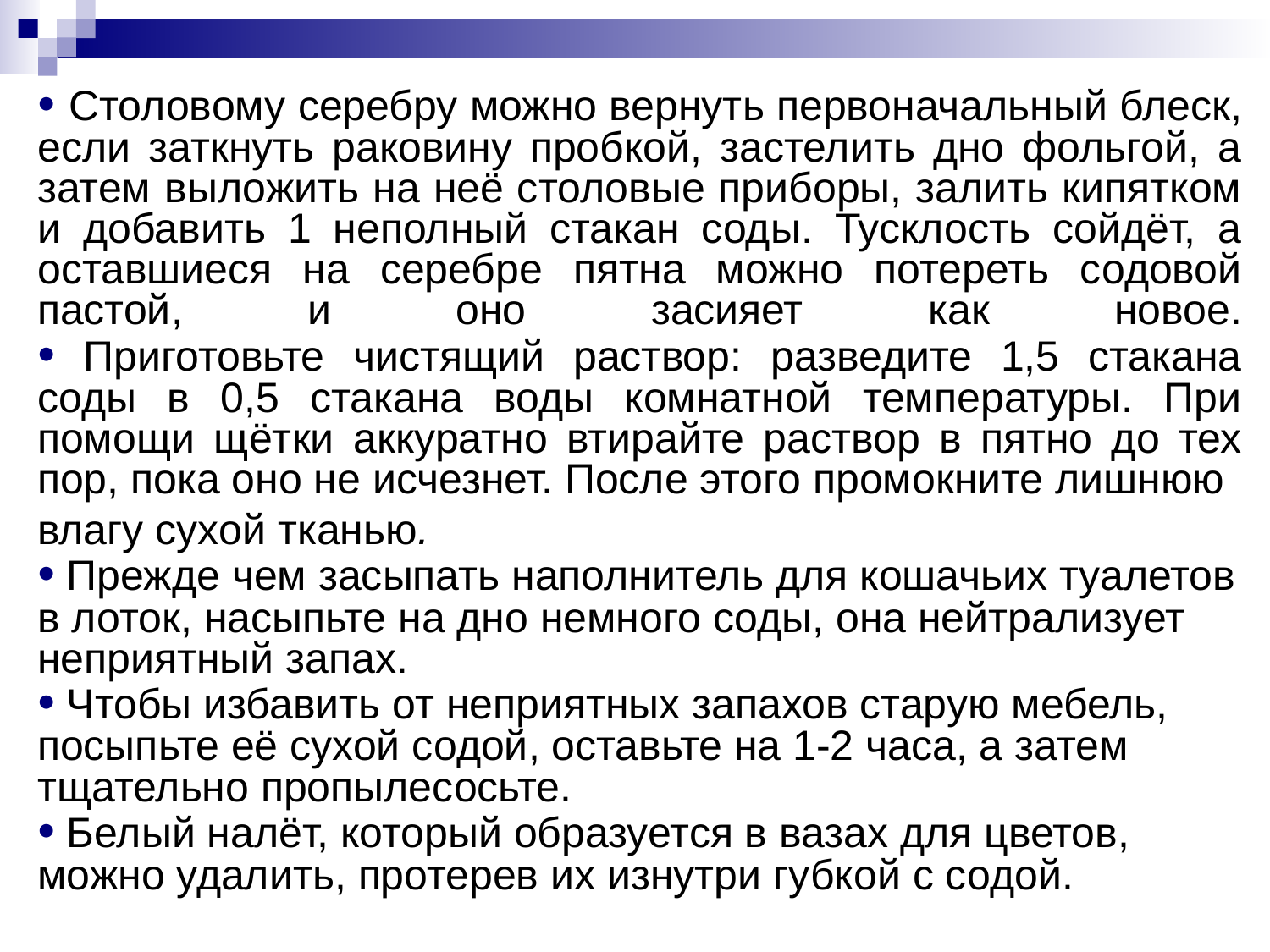

• Столовому серебру можно вернуть первоначальный блеск, если заткнуть раковину пробкой, застелить дно фольгой, а затем выложить на неё столовые приборы, залить кипятком и добавить 1 неполный стакан соды. Тусклость сойдёт, а оставшиеся на серебре пятна можно потереть содовой пастой, и оно засияет как новое.
• Приготовьте чистящий раствор: разведите 1,5 стакана соды в 0,5 стакана воды комнатной температуры. При помощи щётки аккуратно втирайте раствор в пятно до тех пор, пока оно не исчезнет. После этого промокните лишнюю
влагу сухой тканью.
• Прежде чем засыпать наполнитель для кошачьих туалетов в лоток, насыпьте на дно немного соды, она нейтрализует неприятный запах.
• Чтобы избавить от неприятных запахов старую мебель, посыпьте её сухой содой, оставьте на 1-2 часа, а затем тщательно пропылесосьте.
• Белый налёт, который образуется в вазах для цветов, можно удалить, протерев их изнутри губкой с содой.